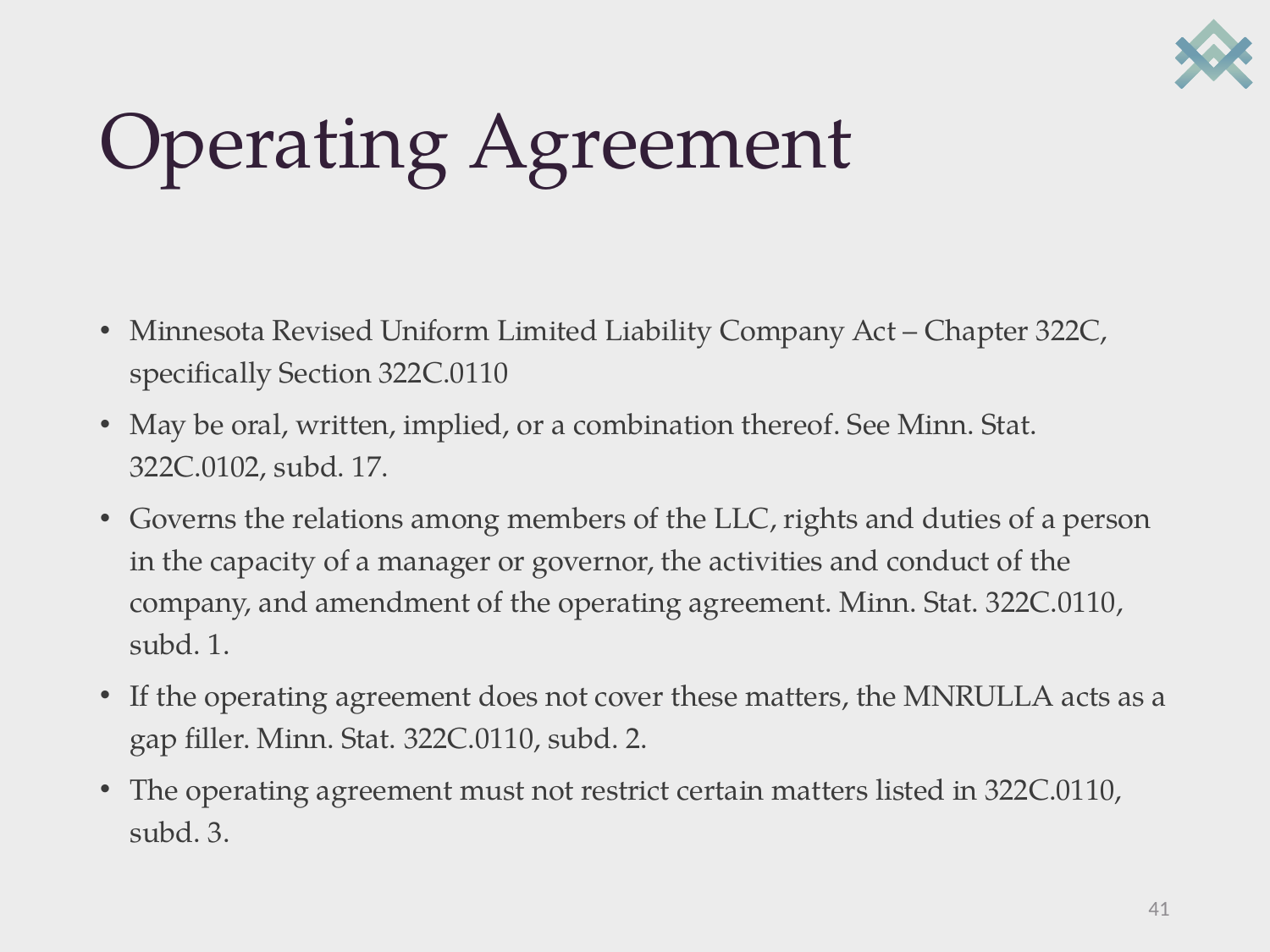

# Operating Agreement

Minnesota Revised Uniform Limited Liability Company Act – Chapter 322C, specifically Section 322C.0110
May be oral, written, implied, or a combination thereof. See Minn. Stat. 322C.0102, subd. 17.
Governs the relations among members of the LLC, rights and duties of a person in the capacity of a manager or governor, the activities and conduct of the company, and amendment of the operating agreement. Minn. Stat. 322C.0110, subd. 1.
If the operating agreement does not cover these matters, the MNRULLA acts as a gap filler. Minn. Stat. 322C.0110, subd. 2.
The operating agreement must not restrict certain matters listed in 322C.0110, subd. 3.

41